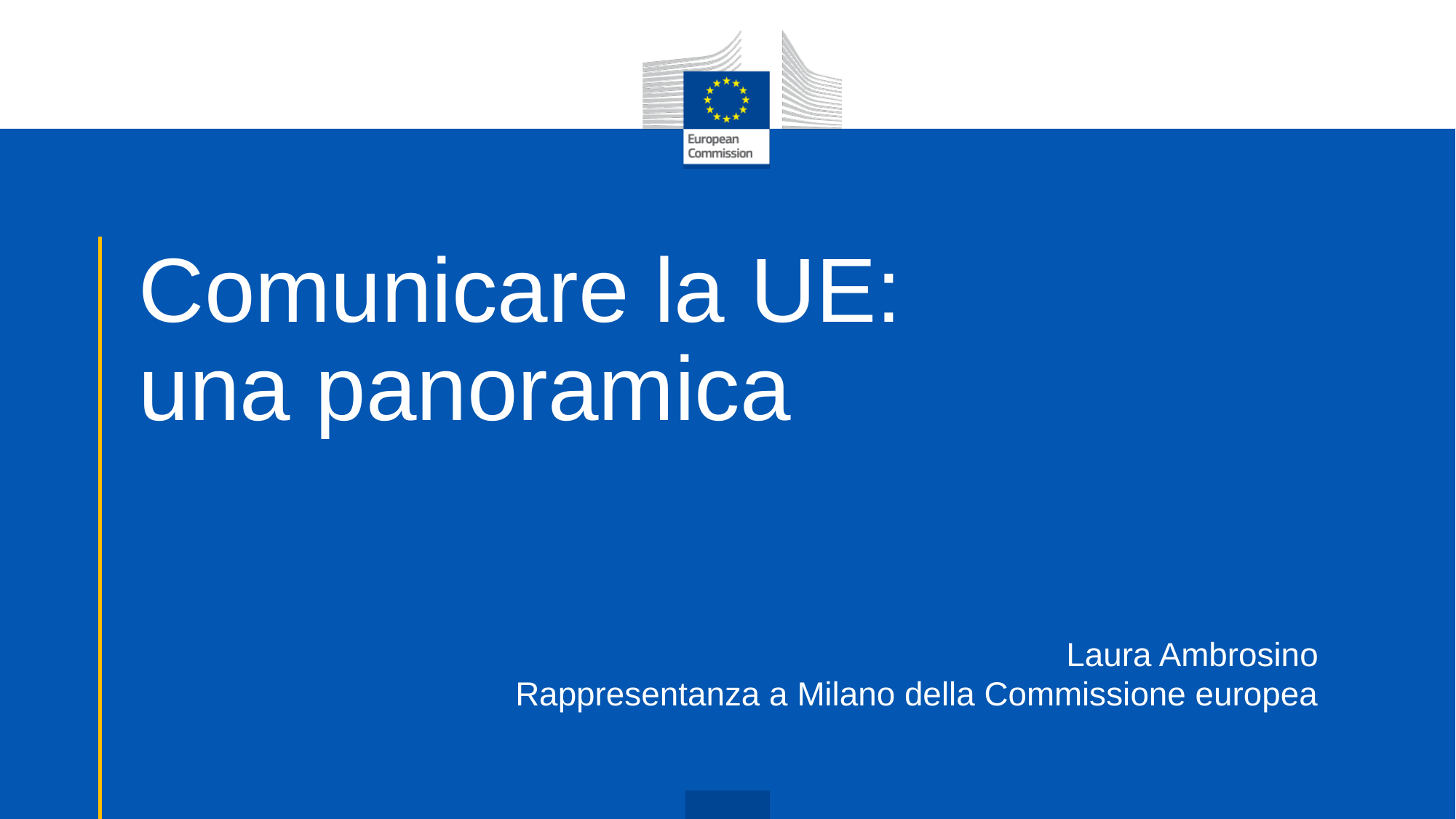

# Comunicare la UE: una panoramica

Laura Ambrosino
Rappresentanza a Milano della Commissione europea